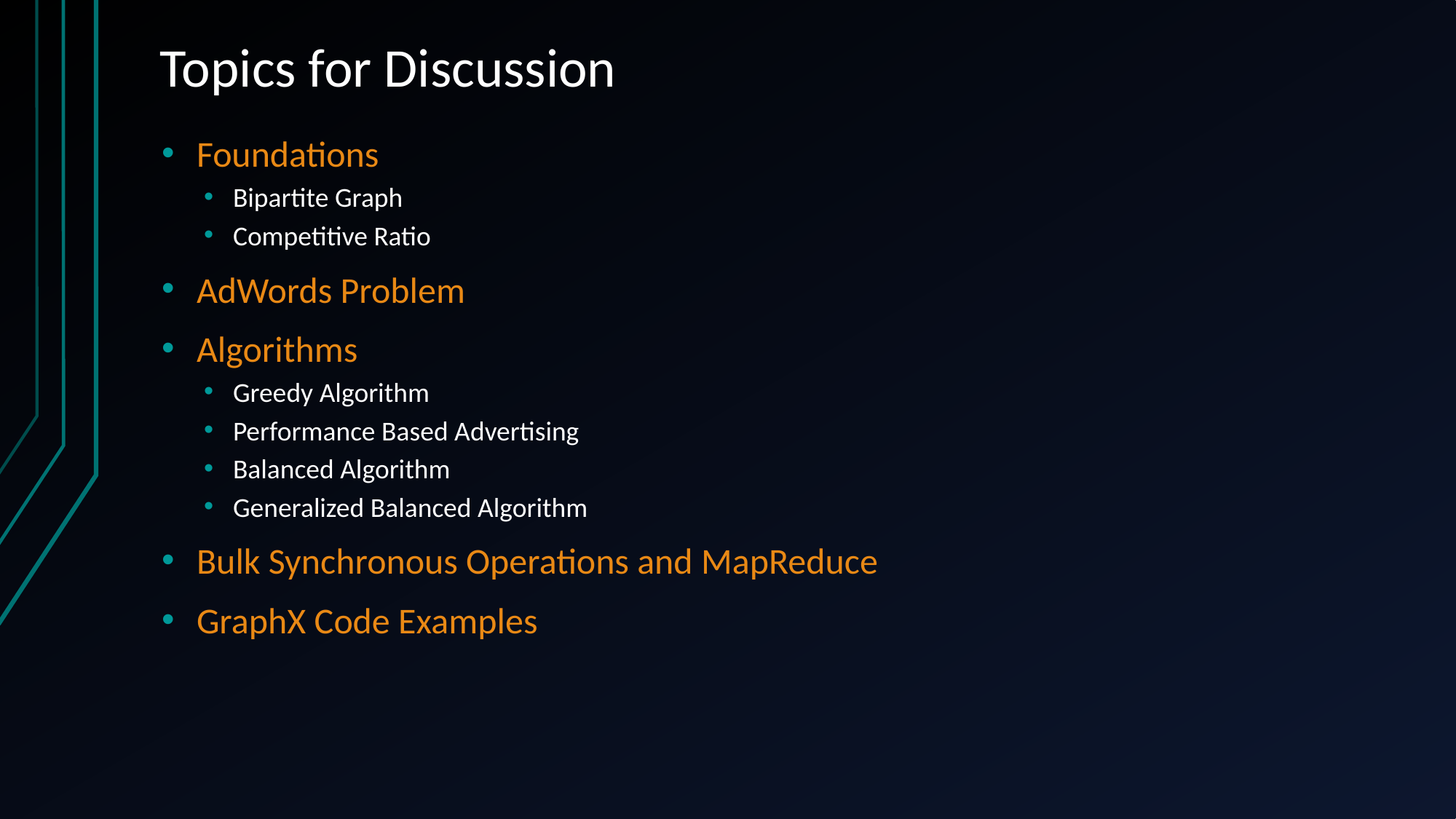

# Topics for Discussion
Foundations
Bipartite Graph
Competitive Ratio
AdWords Problem
Algorithms
Greedy Algorithm
Performance Based Advertising
Balanced Algorithm
Generalized Balanced Algorithm
Bulk Synchronous Operations and MapReduce
GraphX Code Examples